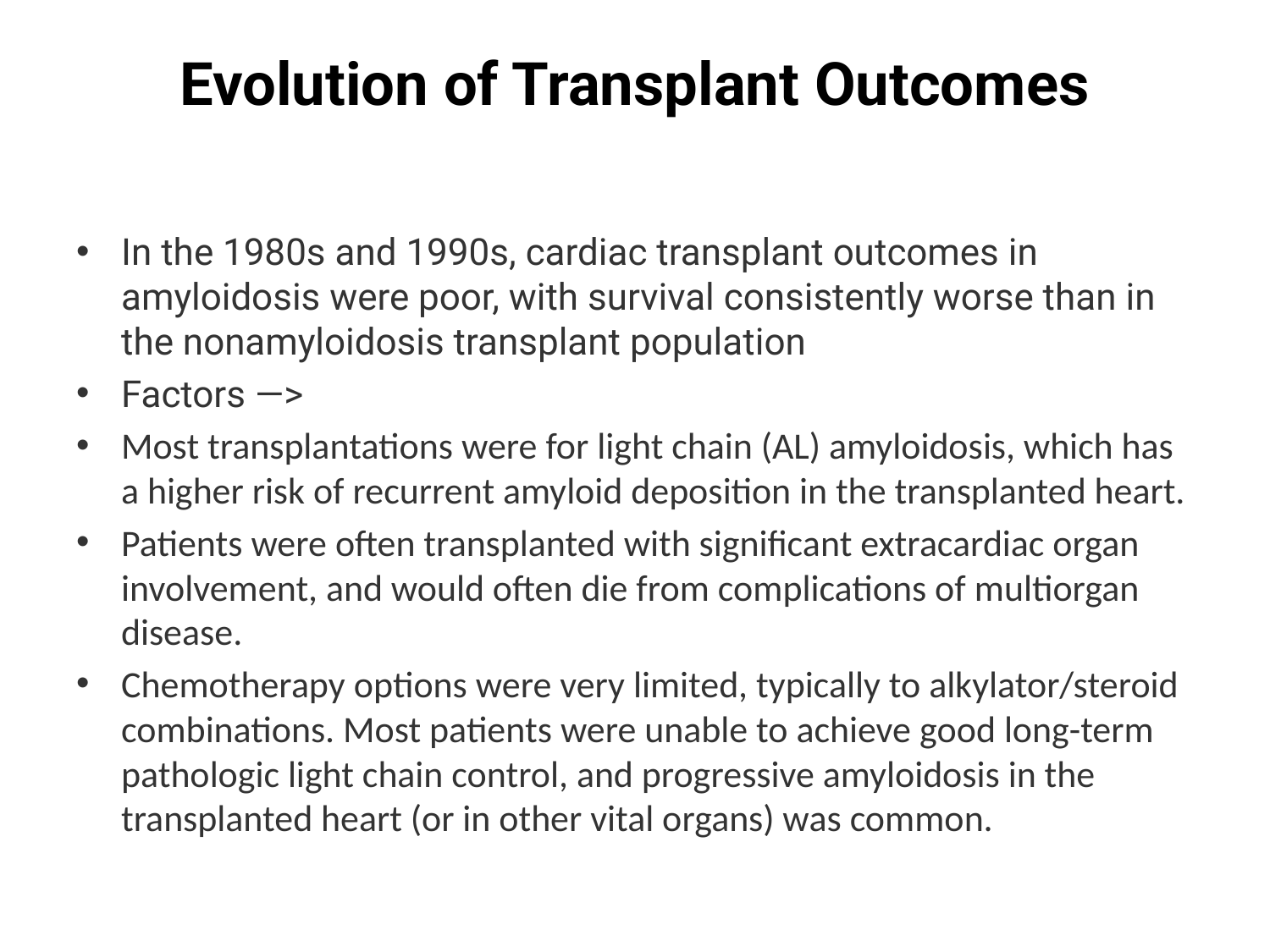

# Evolution of Transplant Outcomes
In the 1980s and 1990s, cardiac transplant outcomes in amyloidosis were poor, with survival consistently worse than in the nonamyloidosis transplant population
Factors —>
Most transplantations were for light chain (AL) amyloidosis, which has a higher risk of recurrent amyloid deposition in the transplanted heart.
Patients were often transplanted with significant extracardiac organ involvement, and would often die from complications of multiorgan disease.
Chemotherapy options were very limited, typically to alkylator/steroid combinations. Most patients were unable to achieve good long-term pathologic light chain control, and progressive amyloidosis in the transplanted heart (or in other vital organs) was common.